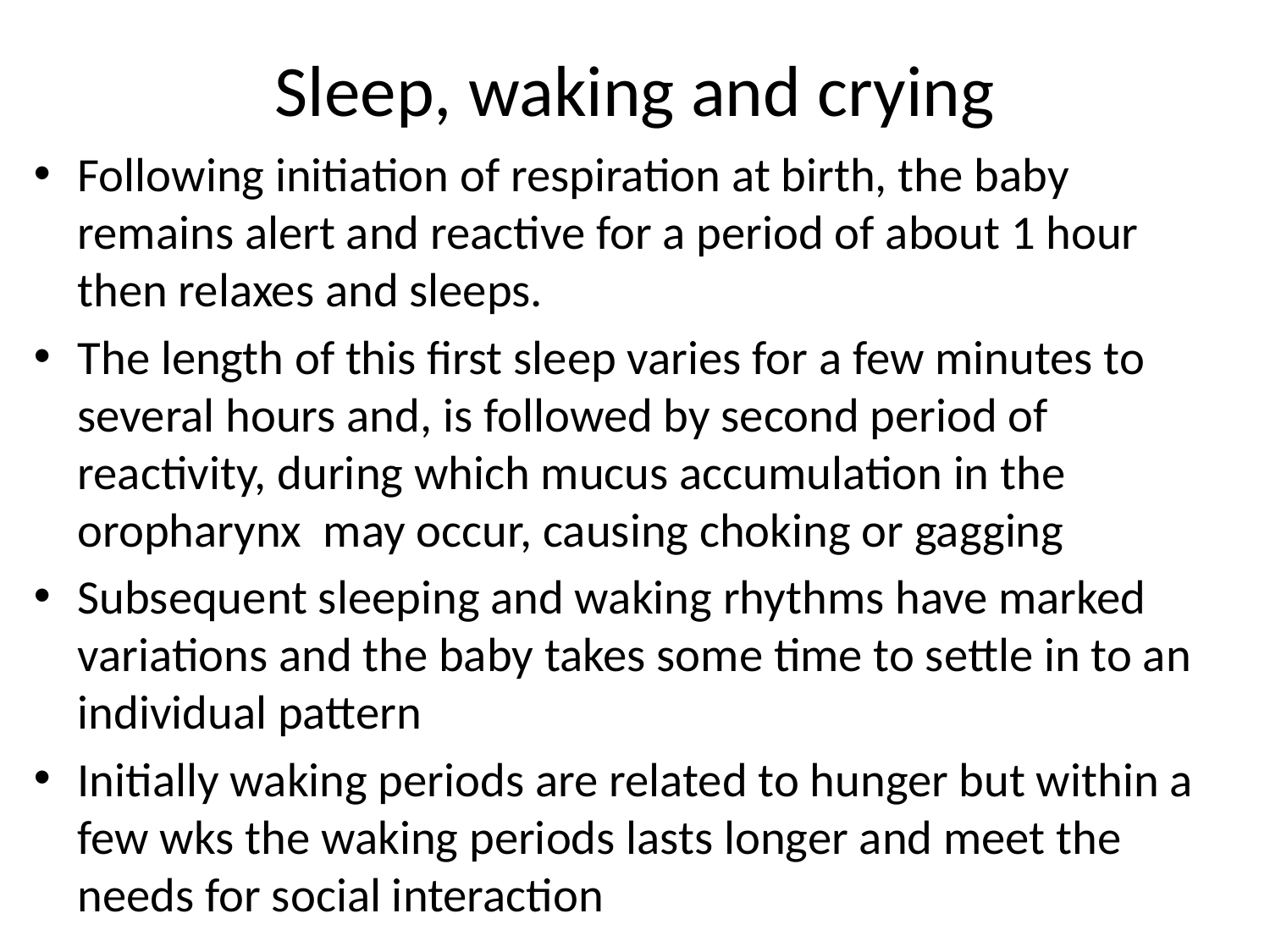

# Sleep, waking and crying
Following initiation of respiration at birth, the baby remains alert and reactive for a period of about 1 hour then relaxes and sleeps.
The length of this first sleep varies for a few minutes to several hours and, is followed by second period of reactivity, during which mucus accumulation in the oropharynx  may occur, causing choking or gagging
Subsequent sleeping and waking rhythms have marked variations and the baby takes some time to settle in to an individual pattern
Initially waking periods are related to hunger but within a few wks the waking periods lasts longer and meet the needs for social interaction